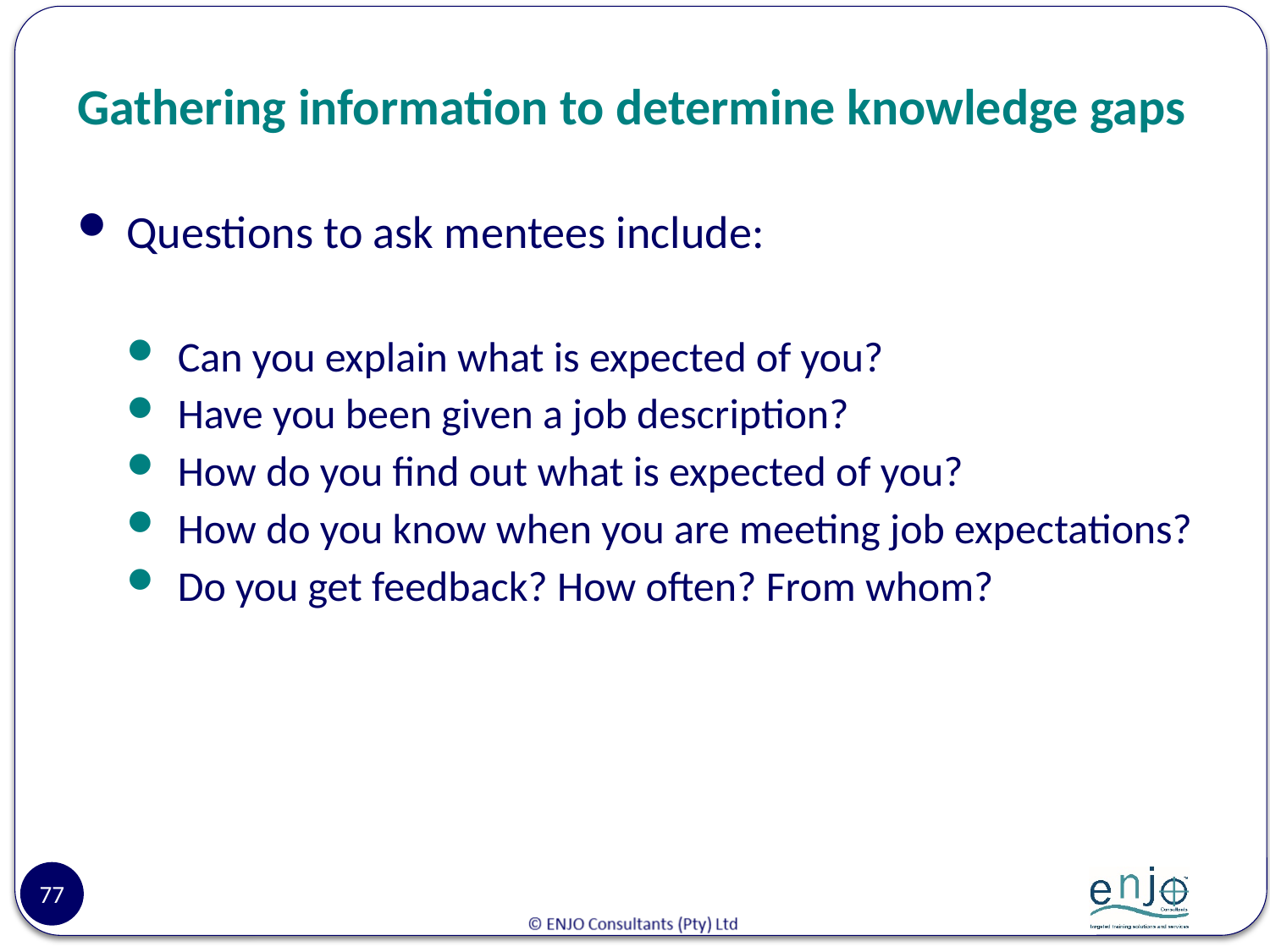

# Gathering information to determine knowledge gaps
Questions to ask mentees include:

Can you explain what is expected of you?
Have you been given a job description?
How do you find out what is expected of you?
How do you know when you are meeting job expectations?
Do you get feedback? How often? From whom?

77